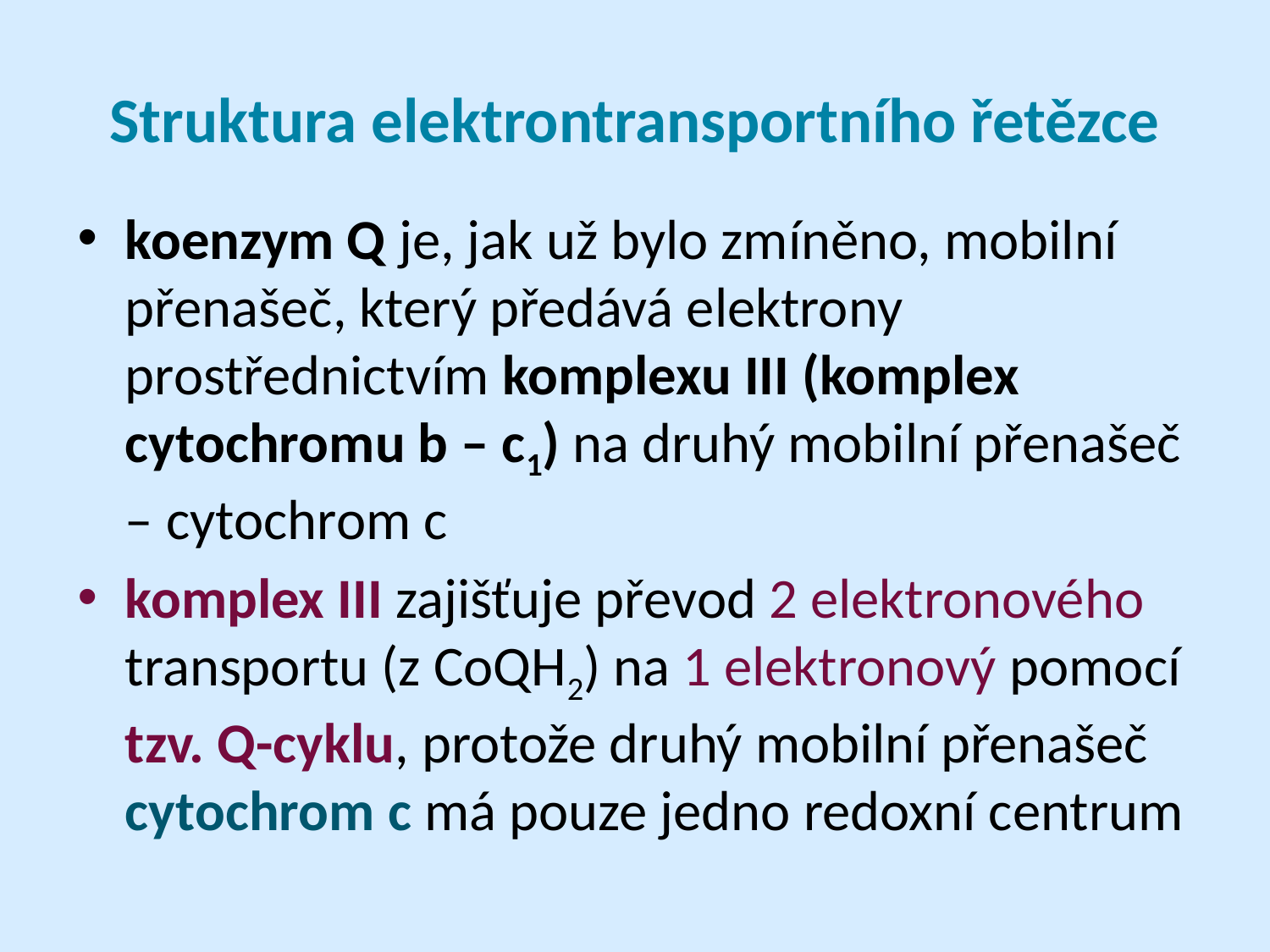

# Struktura elektrontransportního řetězce
koenzym Q je, jak už bylo zmíněno, mobilní přenašeč, který předává elektrony prostřednictvím komplexu III (komplex cytochromu b – c1) na druhý mobilní přenašeč – cytochrom c
komplex III zajišťuje převod 2 elektronového transportu (z CoQH2) na 1 elektronový pomocí tzv. Q-cyklu, protože druhý mobilní přenašeč cytochrom c má pouze jedno redoxní centrum